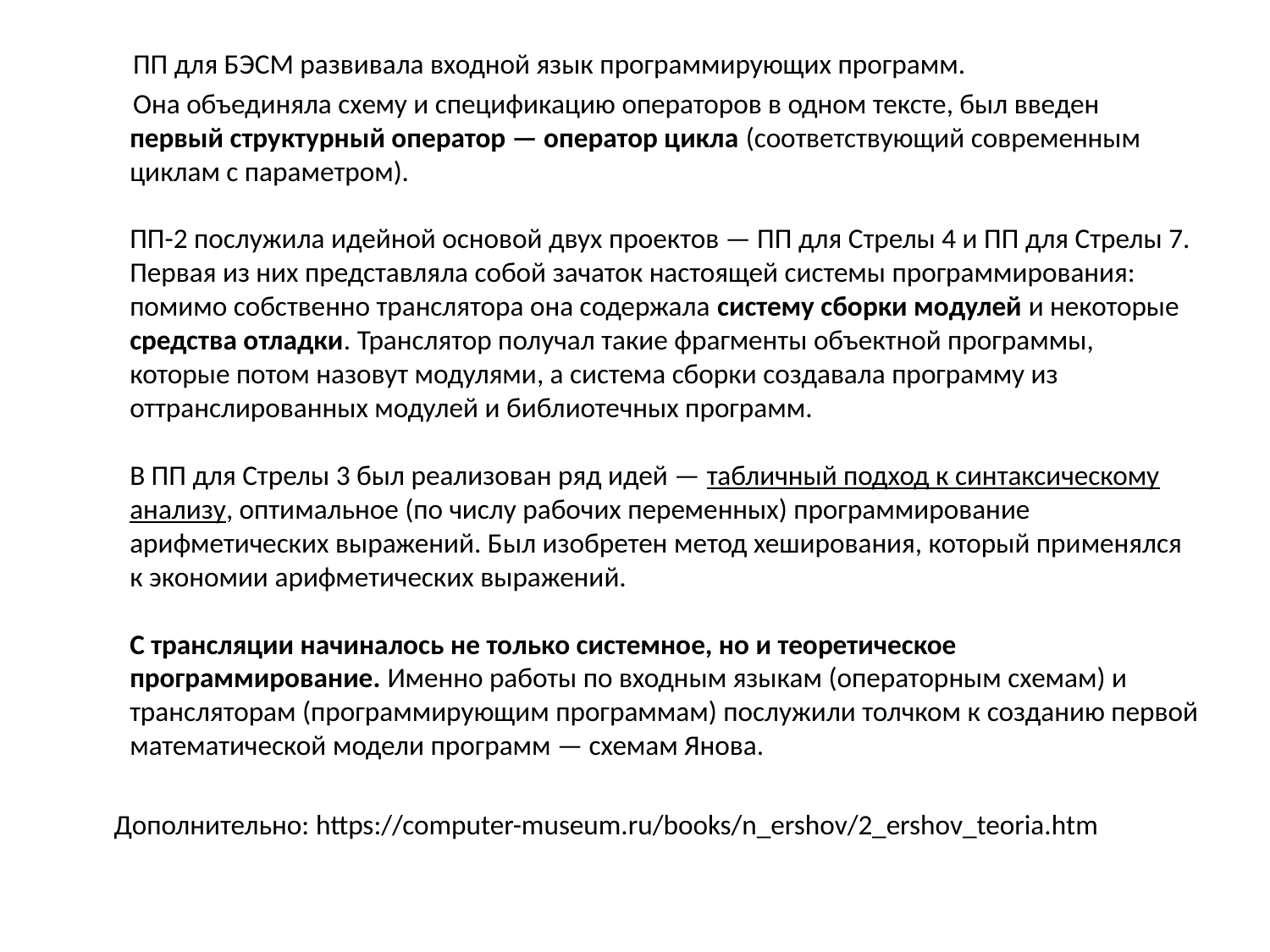

ПП для БЭСМ развивала входной язык программирующих программ.
        Она объединяла схему и спецификацию операторов в одном тексте, был введен первый структурный оператор — оператор цикла (соответствующий современным циклам с параметром).
ПП-2 послужила идейной основой двух проектов — ПП для Стрелы 4 и ПП для Стрелы 7. Первая из них представляла собой зачаток настоящей системы программирования: помимо собственно транслятора она содержала систему сборки модулей и некоторые средства отладки. Транслятор получал такие фрагменты объектной программы, которые потом назовут модулями, а система сборки создавала программу из оттранслированных модулей и библиотечных программ.
В ПП для Стрелы 3 был реализован ряд идей — табличный подход к синтаксическому анализу, оптимальное (по числу рабочих переменных) программирование арифметических выражений. Был изобретен метод хеширования, который применялся к экономии арифметических выражений.
С трансляции начиналось не только системное, но и теоретическое программирование. Именно работы по входным языкам (операторным схемам) и трансляторам (программирующим программам) послужили толчком к созданию первой математической модели программ — схемам Янова.

     Дополнительно: https://computer-museum.ru/books/n_ershov/2_ershov_teoria.htm